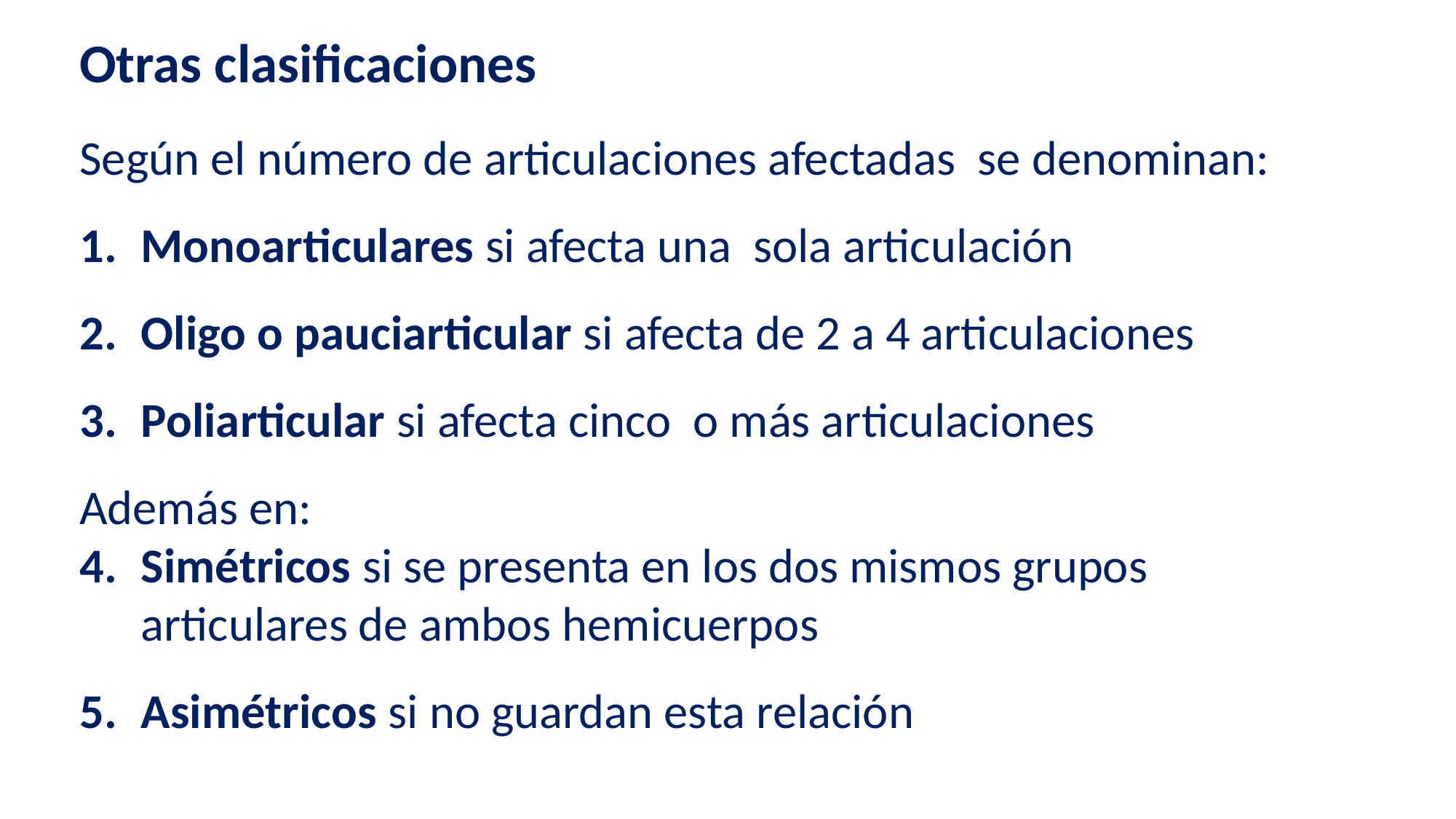

Otras clasificaciones

Según el número de articulaciones afectadas  se denominan:
Monoarticulares si afecta una  sola articulación
Oligo o pauciarticular si afecta de 2 a 4 articulaciones
Poliarticular si afecta cinco  o más articulaciones
Además en:
Simétricos si se presenta en los dos mismos grupos articulares de ambos hemicuerpos
Asimétricos si no guardan esta relación